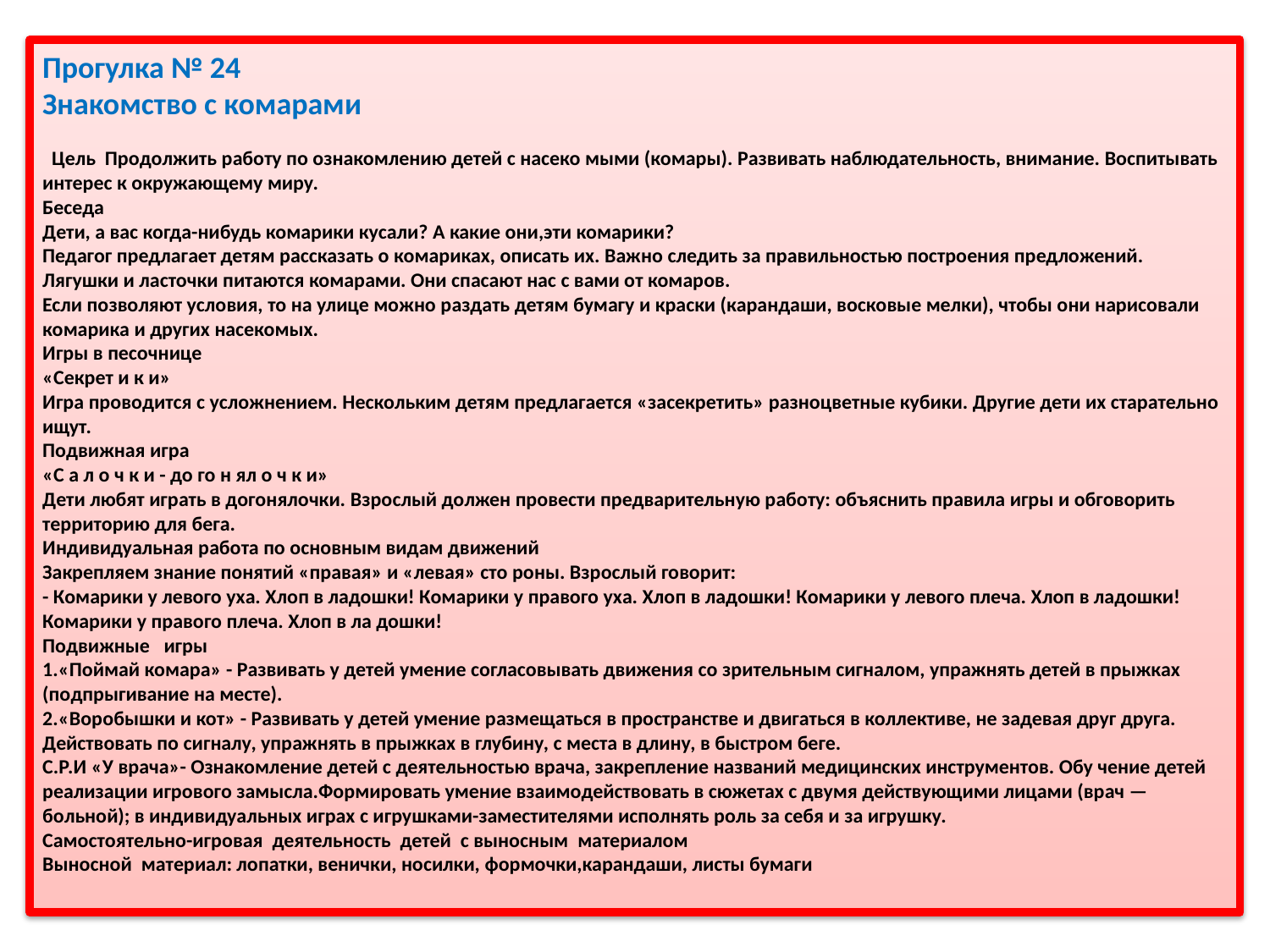

# Прогулка № 24      Знакомство с комарами   Цель  Продолжить работу по ознакомлению детей с насеко мыми (комары). Развивать наблюдательность, внимание. Воспитывать интерес к окружающему миру. Беседа Дети, а вас когда-нибудь комарики кусали? А какие они,эти комарики? Педагог предлагает детям рассказать о комариках, описать их. Важно следить за правильностью построения предложений. Лягушки и ласточки питаются комарами. Они спасают нас с вами от комаров. Если позволяют условия, то на улице можно раздать детям бумагу и краски (карандаши, восковые мелки), чтобы они нарисовали комарика и других насекомых. Игры в песочнице «Секрет и к и» Игра проводится с усложнением. Нескольким детям предлагается «засекретить» разноцветные кубики. Другие дети их старательно ищут. Подвижная игра «С а л о ч к и - до го н ял о ч к и» Дети любят играть в догонялочки. Взрослый должен провести предварительную работу: объяснить правила игры и обговорить территорию для бега. Индивидуальная работа по основным видам движений Закрепляем знание понятий «правая» и «левая» сто роны. Взрослый говорит: - Комарики у левого уха. Хлоп в ладошки! Комарики у правого уха. Хлоп в ладошки! Комарики у левого плеча. Хлоп в ладошки! Комарики у правого плеча. Хлоп в ла дошки! Подвижные   игры 1.«Поймай комара» - Развивать у детей умение согласовывать движения со зрительным сигналом, упражнять детей в прыжках (подпрыгивание на месте). 2.«Воробышки и кот» - Развивать у детей умение размещаться в пространстве и двигаться в коллективе, не задевая друг друга. Действовать по сигналу, упражнять в прыжках в глубину, с места в длину, в быстром беге. С.Р.И «У врача»- Ознакомление детей с деятельностью врача, закрепление названий медицинских инструментов. Обу чение детей реализации игрового замысла.Формировать умение взаимодействовать в сюжетах с двумя действующими лицами (врач — больной); в индивидуальных играх с игрушками-заместителями исполнять роль за себя и за игрушку. Самостоятельно-игровая  деятельность  детей  с выносным  материалом Выносной  материал: лопатки, венички, носилки, формочки,карандаши, листы бумаги